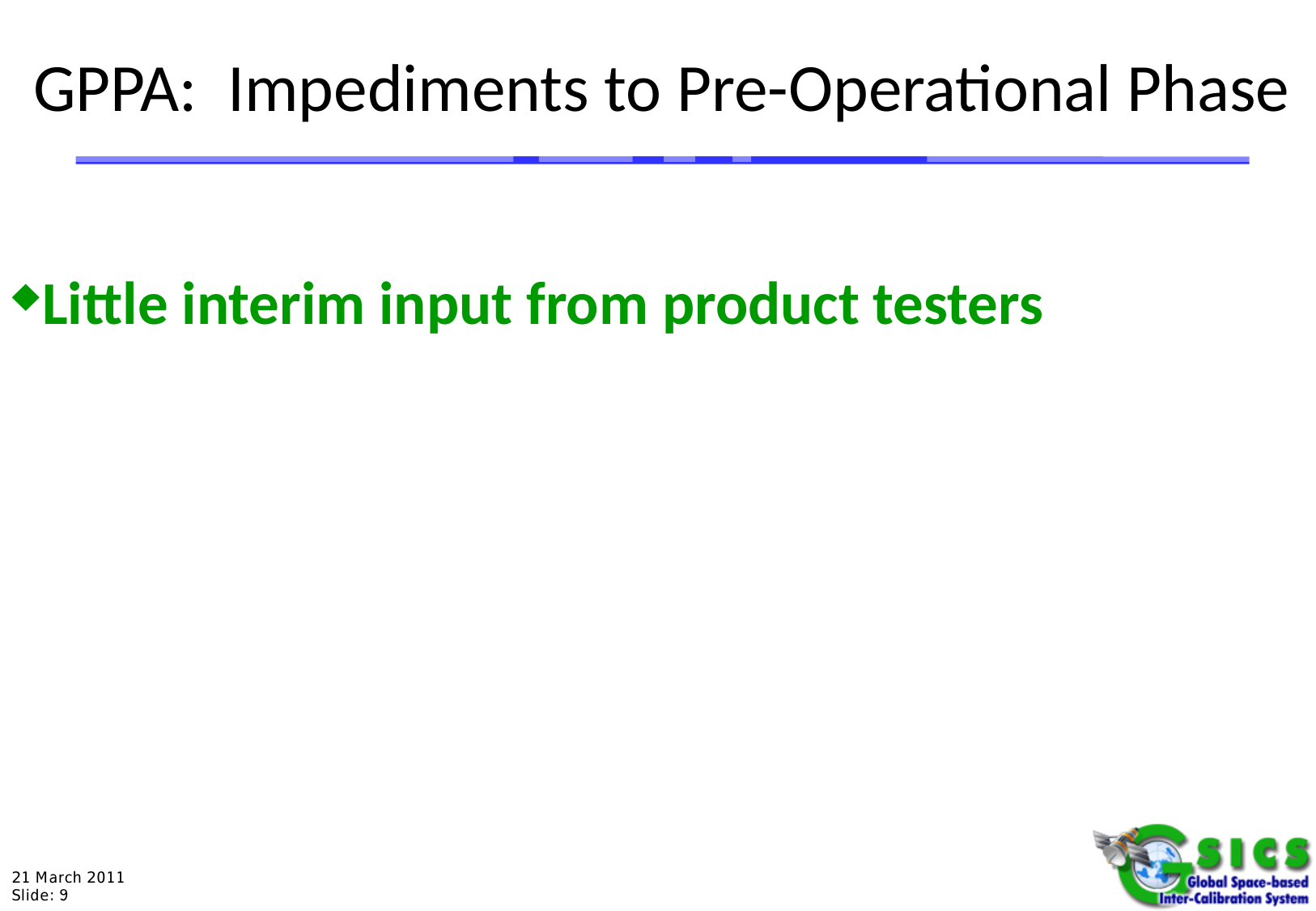

# GPPA:  Impediments to Pre-Operational Phase
Little interim input from product testers